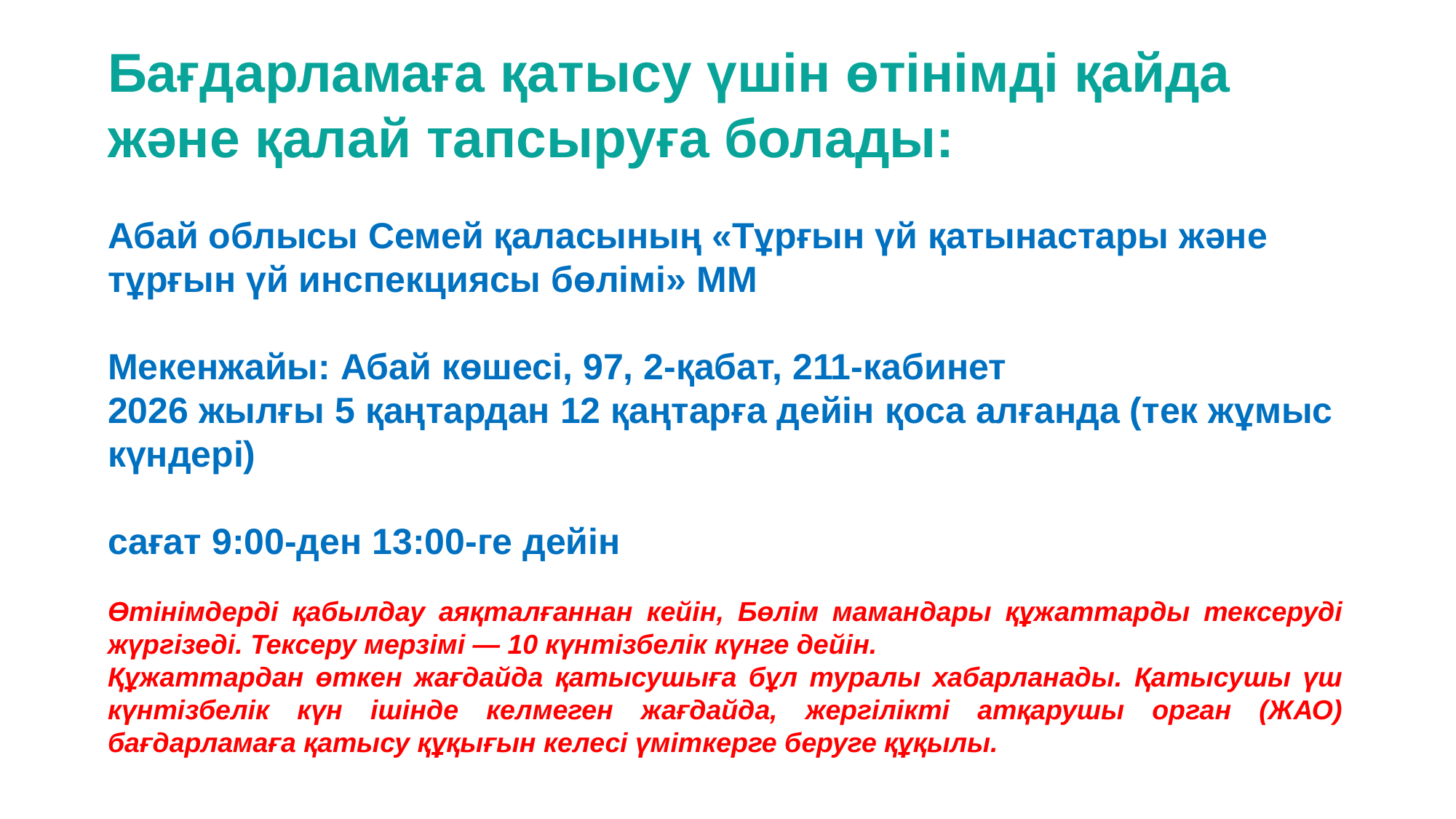

Бағдарламаға қатысу үшін өтінімді қайда және қалай тапсыруға болады:

Абай облысы Семей қаласының «Тұрғын үй қатынастары және тұрғын үй инспекциясы бөлімі» ММ

Мекенжайы: Абай көшесі, 97, 2-қабат, 211-кабинет
2026 жылғы 5 қаңтардан 12 қаңтарға дейін қоса алғанда (тек жұмыс күндері)

сағат 9:00-ден 13:00-ге дейін

Өтінімдерді қабылдау аяқталғаннан кейін, Бөлім мамандары құжаттарды тексеруді жүргізеді. Тексеру мерзімі — 10 күнтізбелік күнге дейін.
Құжаттардан өткен жағдайда қатысушыға бұл туралы хабарланады. Қатысушы үш күнтізбелік күн ішінде келмеген жағдайда, жергілікті атқарушы орган (ЖАО) бағдарламаға қатысу құқығын келесі үміткерге беруге құқылы.